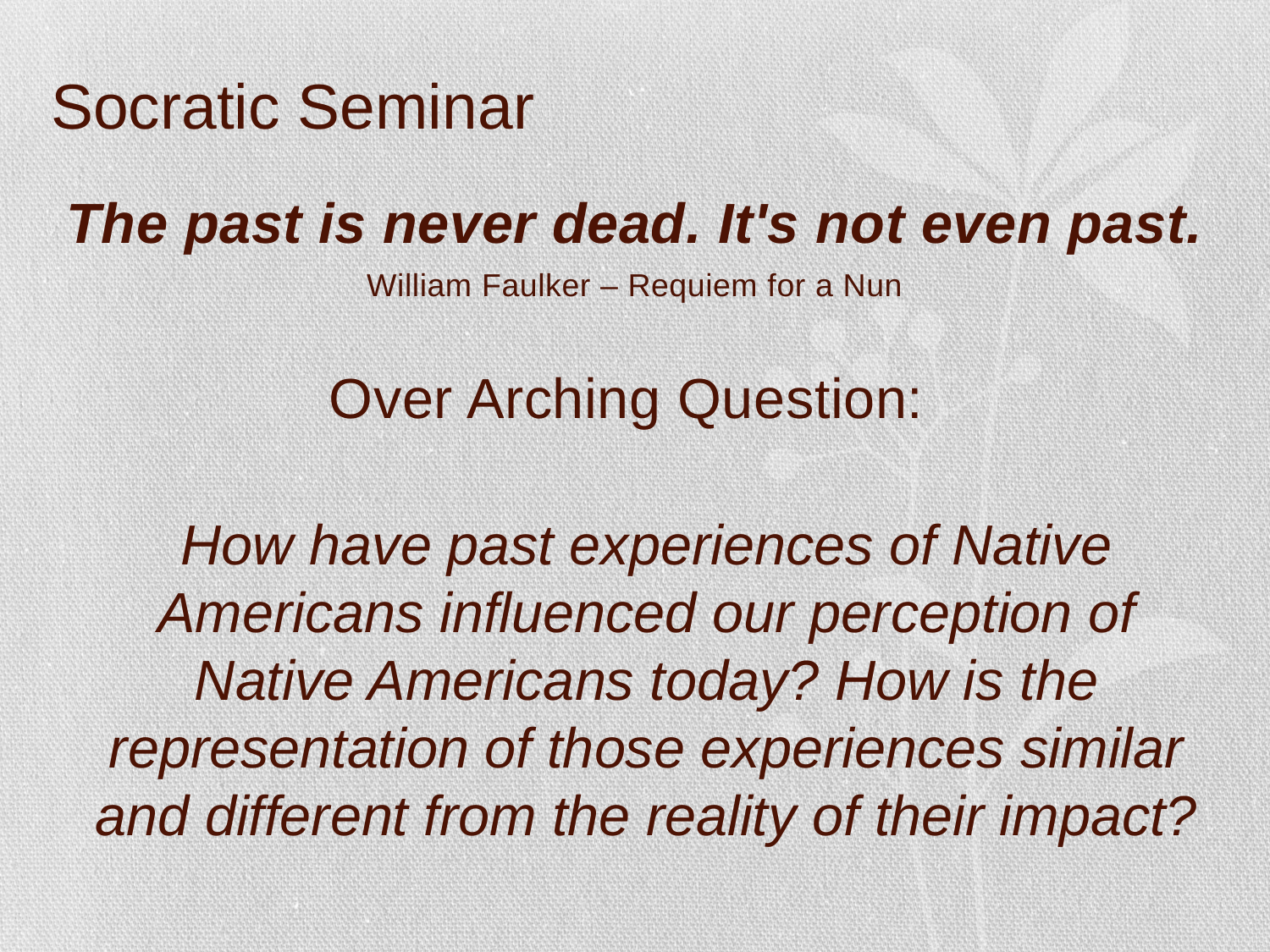

# Socratic Seminar
The past is never dead. It's not even past.
William Faulker – Requiem for a Nun

Over Arching Question:
How have past experiences of Native Americans influenced our perception of Native Americans today? How is the representation of those experiences similar and different from the reality of their impact?